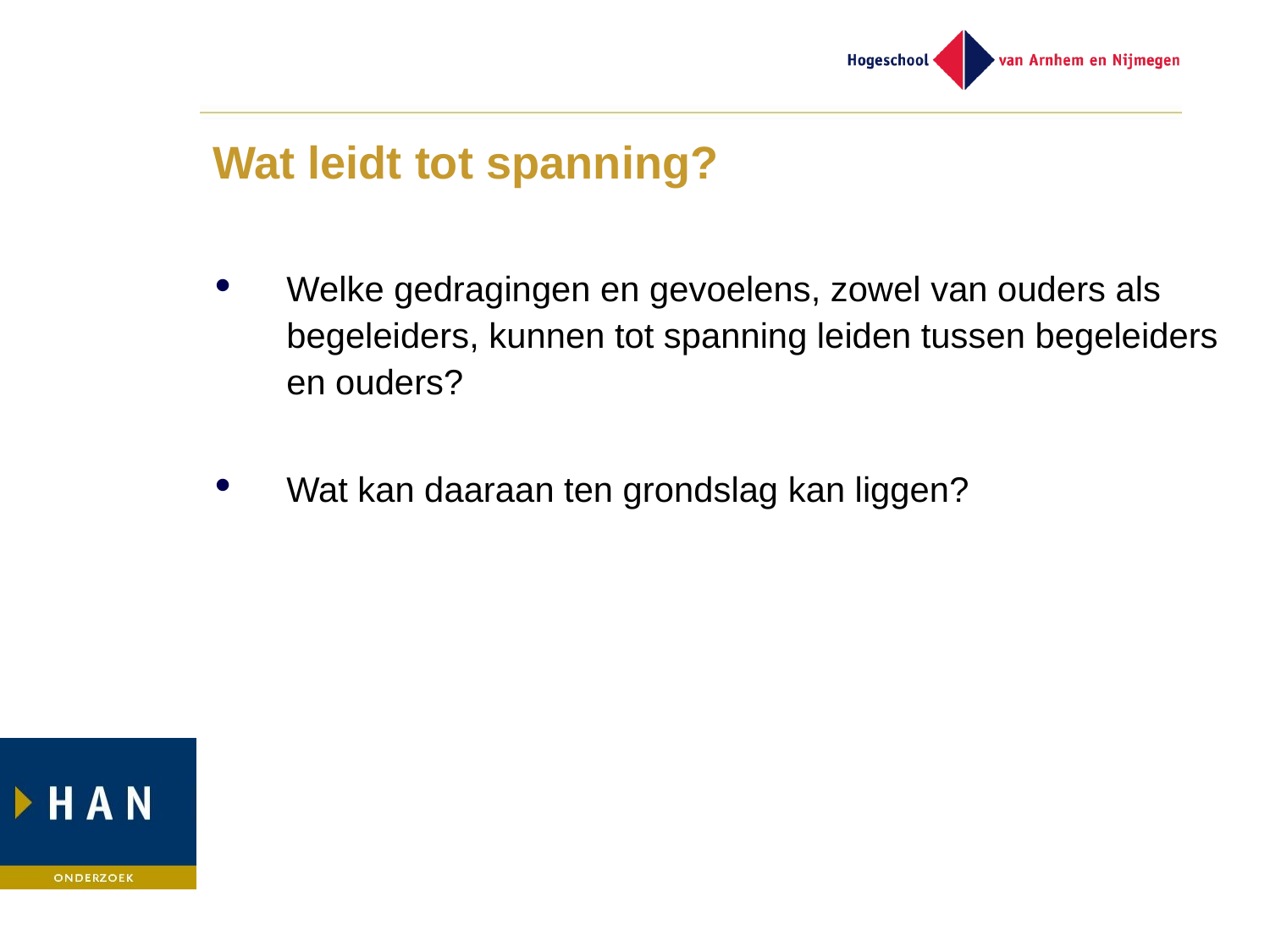

# Wat leidt tot spanning?
Welke gedragingen en gevoelens, zowel van ouders als begeleiders, kunnen tot spanning leiden tussen begeleiders en ouders?

Wat kan daaraan ten grondslag kan liggen?